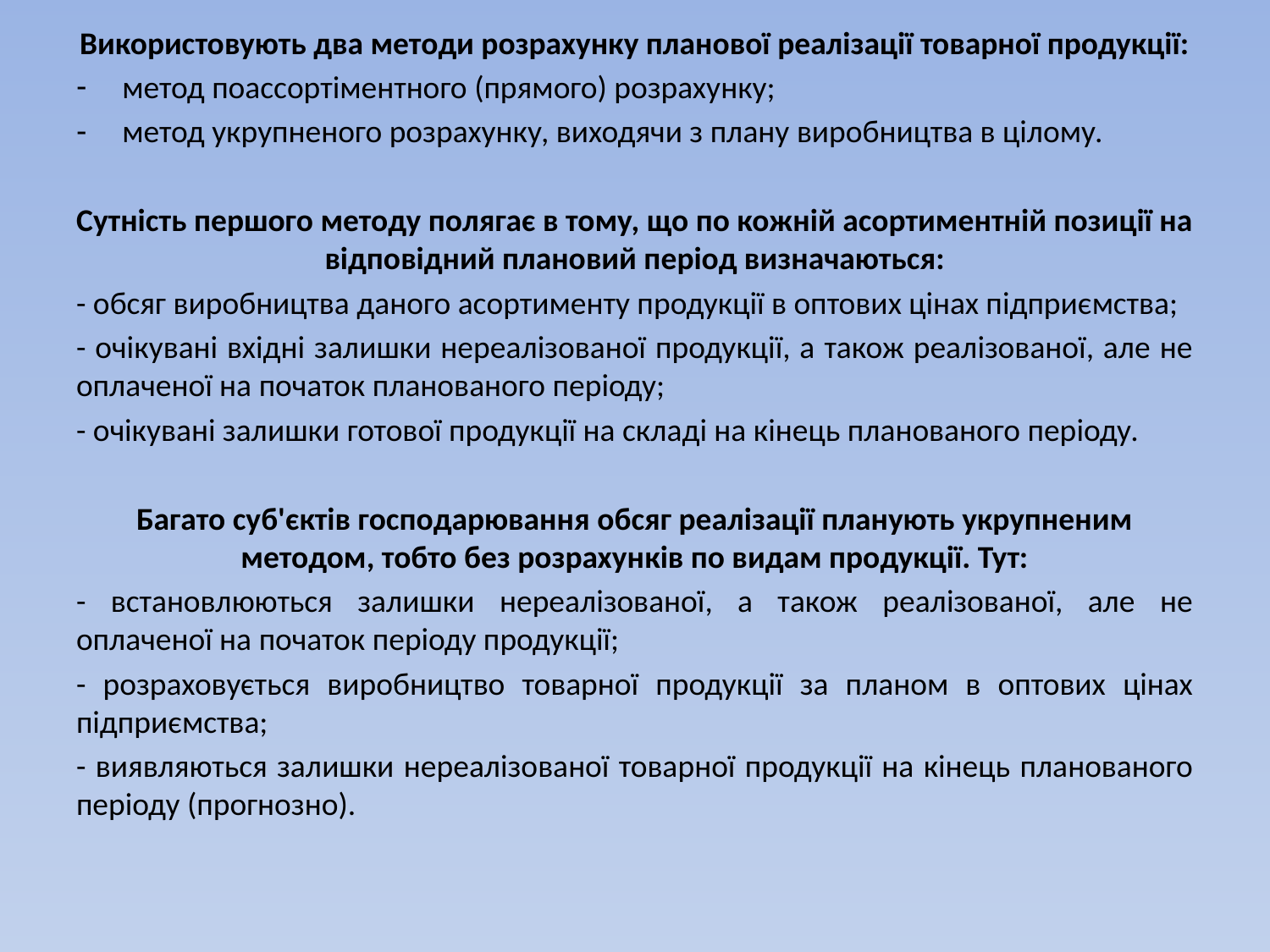

Використовують два методи розрахунку планової реалізації товарної продукції:
метод поассортіментного (прямого) розрахунку;
метод укрупненого розрахунку, виходячи з плану виробництва в цілому.

Сутність першого методу полягає в тому, що по кожній асортиментній позиції на відповідний плановий період визначаються:
- обсяг виробництва даного асортименту продукції в оптових цінах підприємства;
- очікувані вхідні залишки нереалізованої продукції, а також реалізованої, але не оплаченої на початок планованого періоду;
- очікувані залишки готової продукції на складі на кінець планованого періоду.

Багато суб'єктів господарювання обсяг реалізації планують укрупненим методом, тобто без розрахунків по видам продукції. Тут:
- встановлюються залишки нереалізованої, а також реалізованої, але не оплаченої на початок періоду продукції;
- розраховується виробництво товарної продукції за планом в оптових цінах підприємства;
- виявляються залишки нереалізованої товарної продукції на кінець планованого періоду (прогнозно).